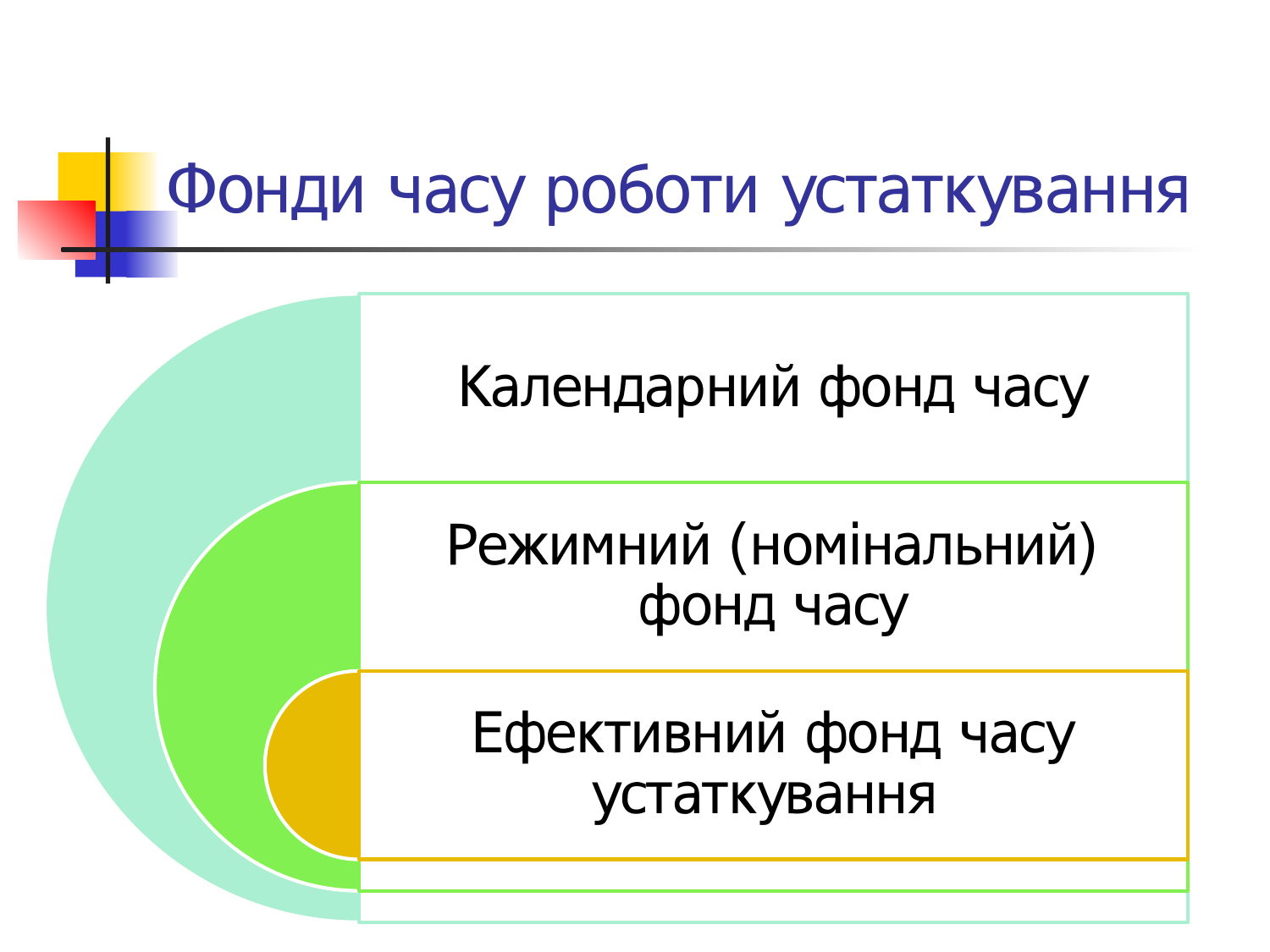

# Фонди часу роботи устаткування
Календарний фонд часу
Режимний (номінальний) фонд часу
Ефективний фонд часу устаткування